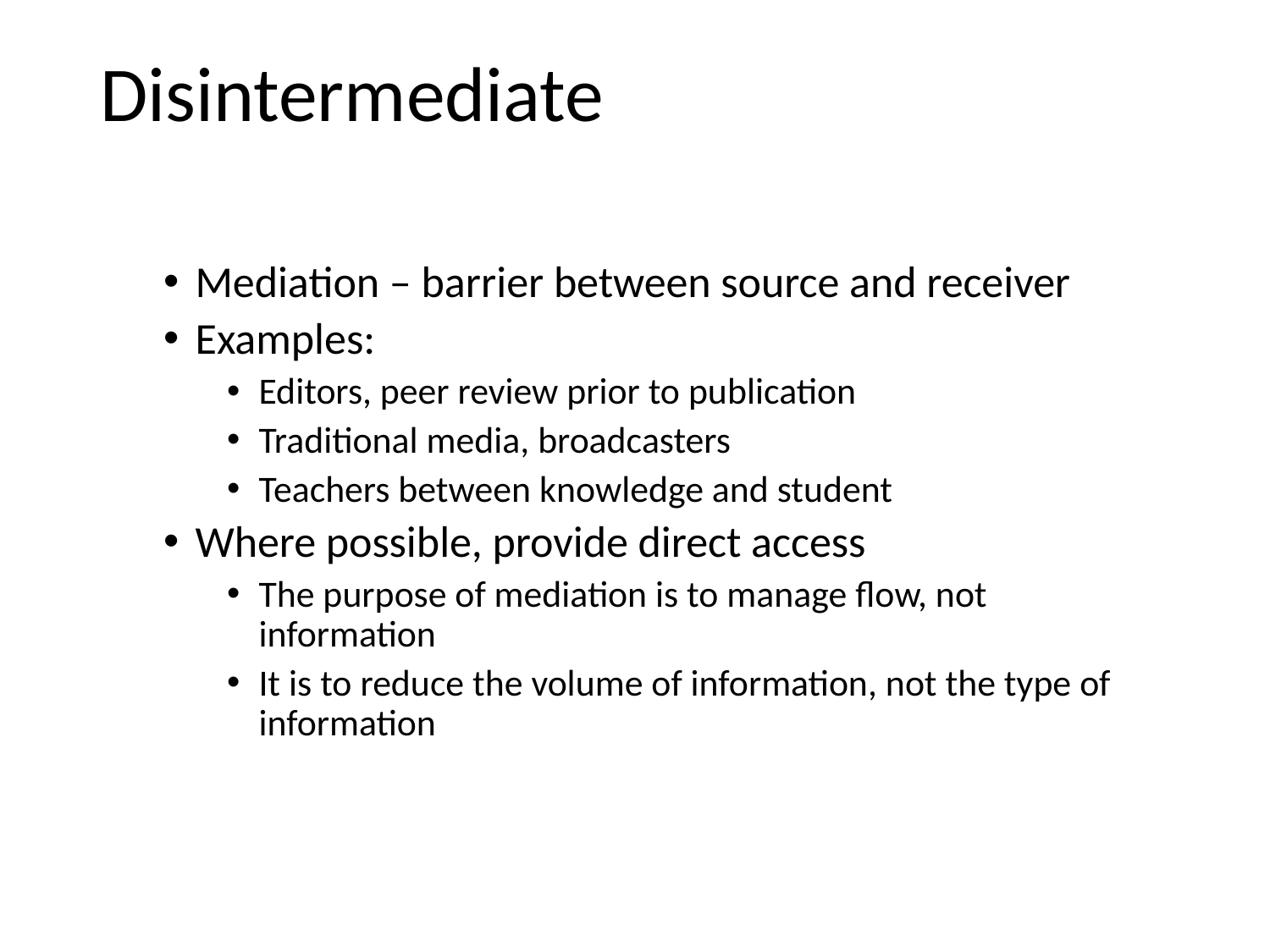

# Disintermediate
Mediation – barrier between source and receiver
Examples:
Editors, peer review prior to publication
Traditional media, broadcasters
Teachers between knowledge and student
Where possible, provide direct access
The purpose of mediation is to manage flow, not information
It is to reduce the volume of information, not the type of information